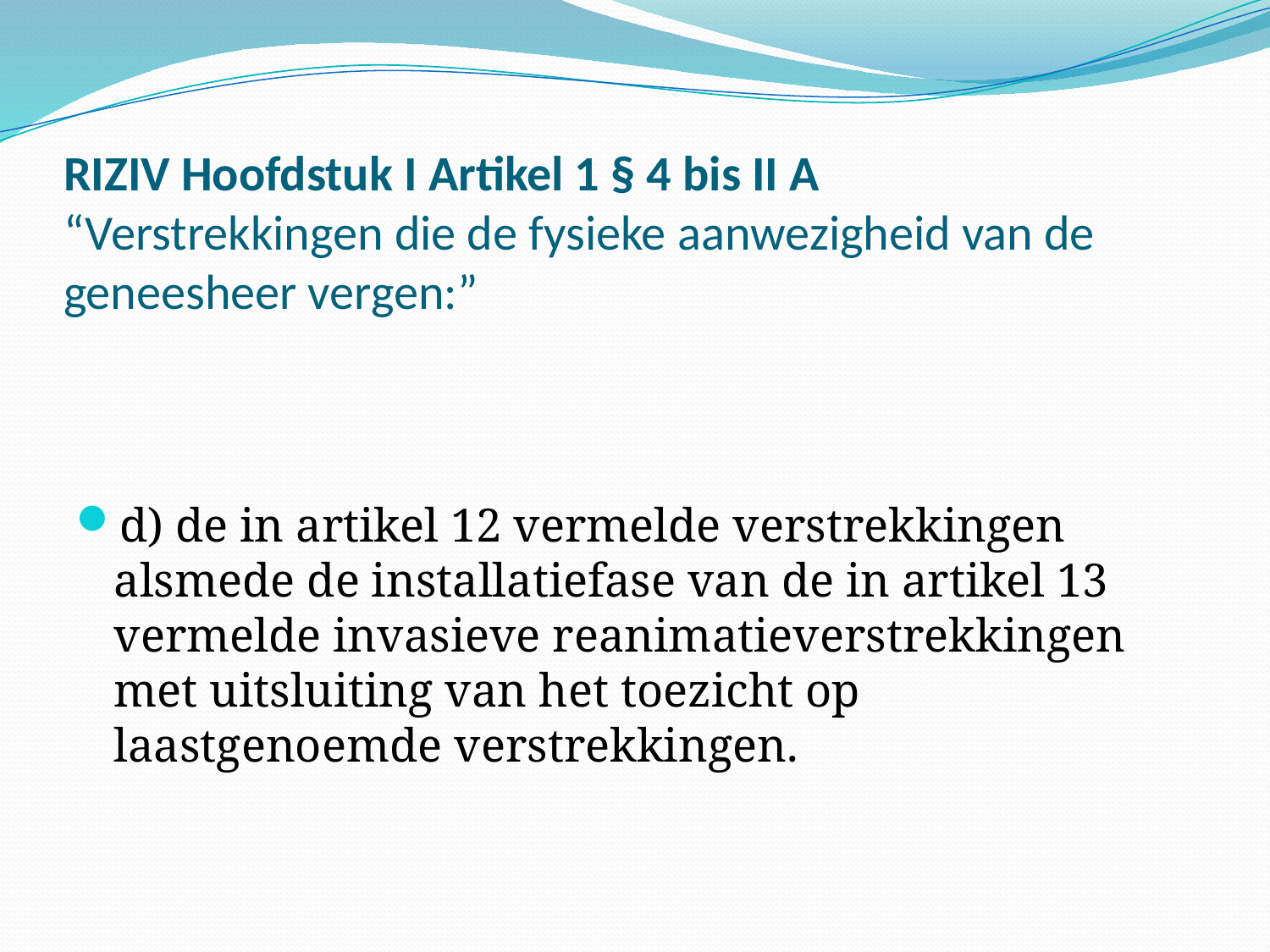

# RIZIV Hoofdstuk I Artikel 1 § 4 bis II A “Verstrekkingen die de fysieke aanwezigheid van de geneesheer vergen:”
d) de in artikel 12 vermelde verstrekkingen alsmede de installatiefase van de in artikel 13 vermelde invasieve reanimatieverstrekkingen met uitsluiting van het toezicht op laastgenoemde verstrekkingen.